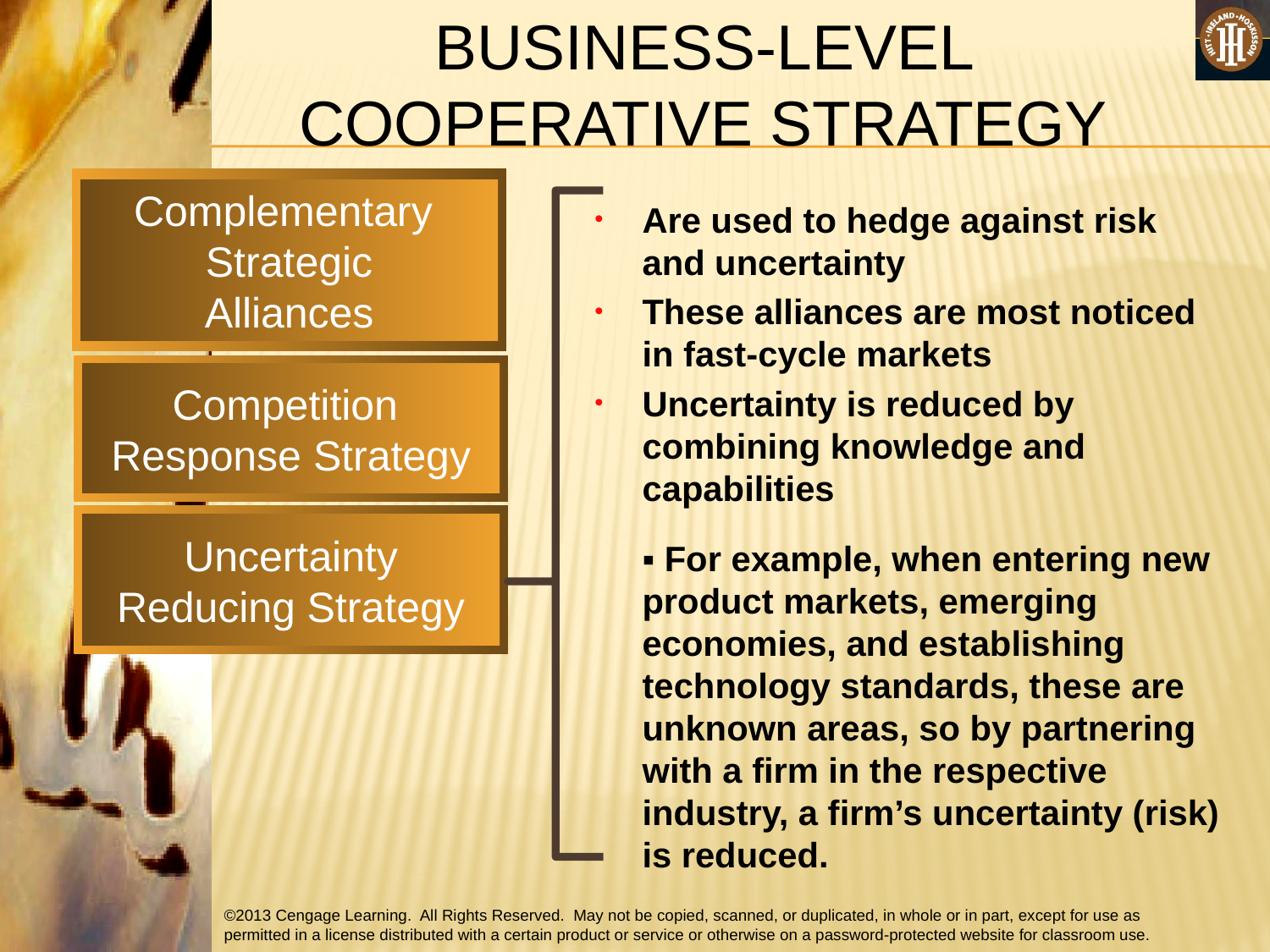

BUSINESS-LEVEL COOPERATIVE STRATEGY

Complementary
Strategic
Alliances

Are used to hedge against risk and uncertainty
These alliances are most noticed in fast-cycle markets
Uncertainty is reduced by combining knowledge and capabilities
	▪ For example, when entering new product markets, emerging economies, and establishing technology standards, these are unknown areas, so by partnering with a firm in the respective industry, a firm’s uncertainty (risk) is reduced.

Competition
Response Strategy

Uncertainty
Reducing Strategy